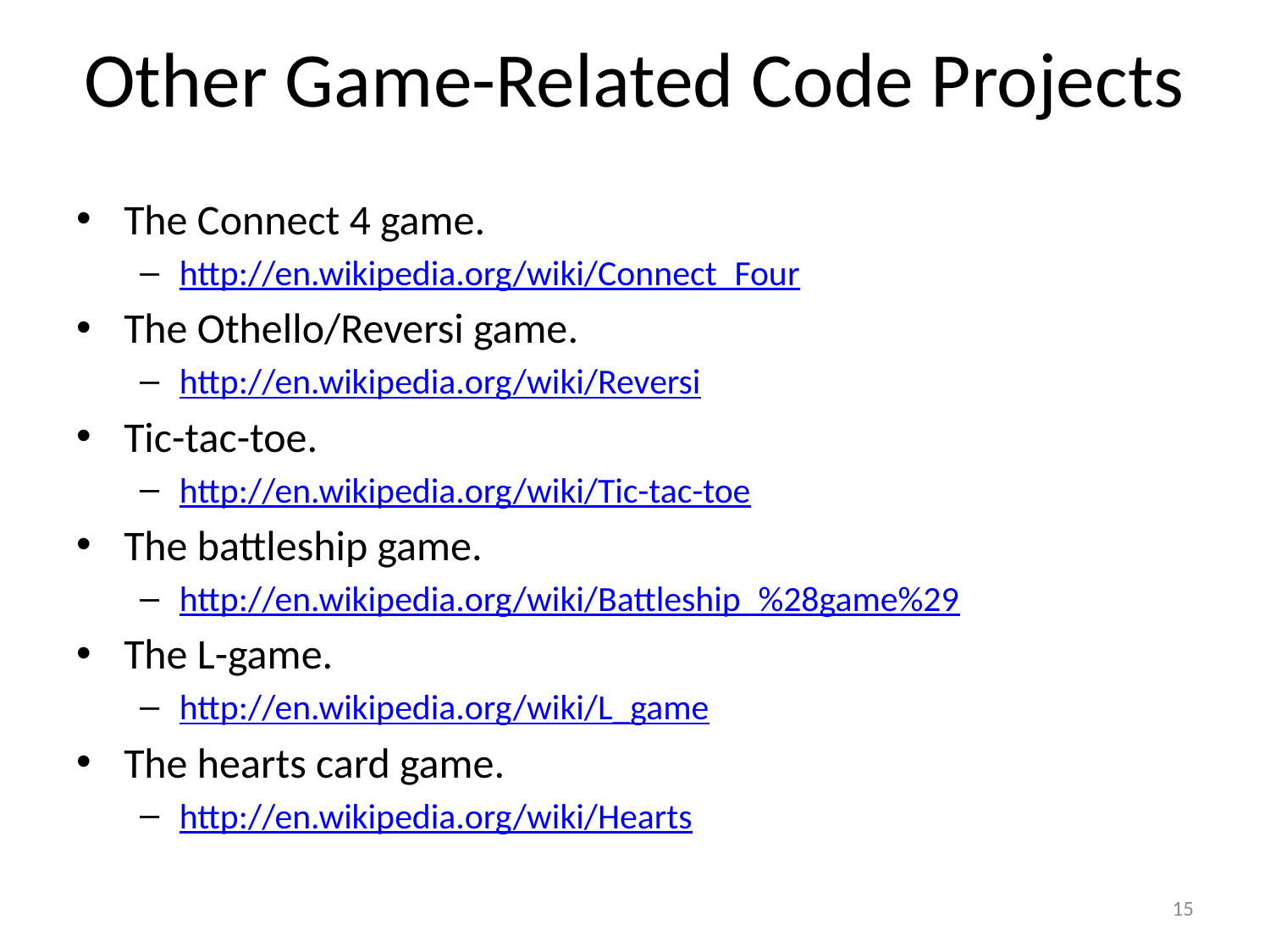

# Other Game-Related Code Projects
The Connect 4 game.
http://en.wikipedia.org/wiki/Connect_Four
The Othello/Reversi game.
http://en.wikipedia.org/wiki/Reversi
Tic-tac-toe.
http://en.wikipedia.org/wiki/Tic-tac-toe
The battleship game.
http://en.wikipedia.org/wiki/Battleship_%28game%29
The L-game.
http://en.wikipedia.org/wiki/L_game
The hearts card game.
http://en.wikipedia.org/wiki/Hearts
15